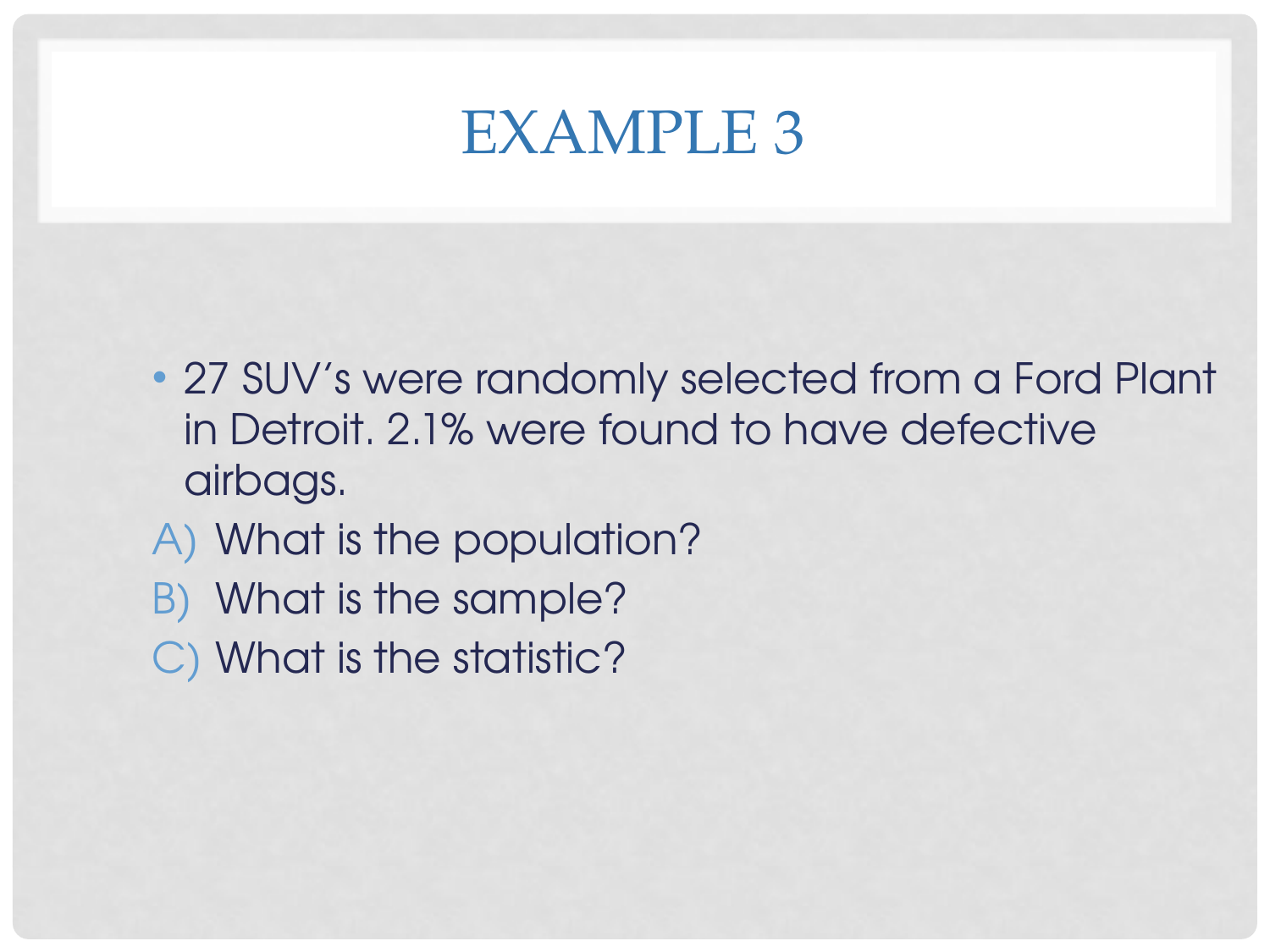

# Example 3
27 SUV’s were randomly selected from a Ford Plant in Detroit. 2.1% were found to have defective airbags.
What is the population?
What is the sample?
What is the statistic?